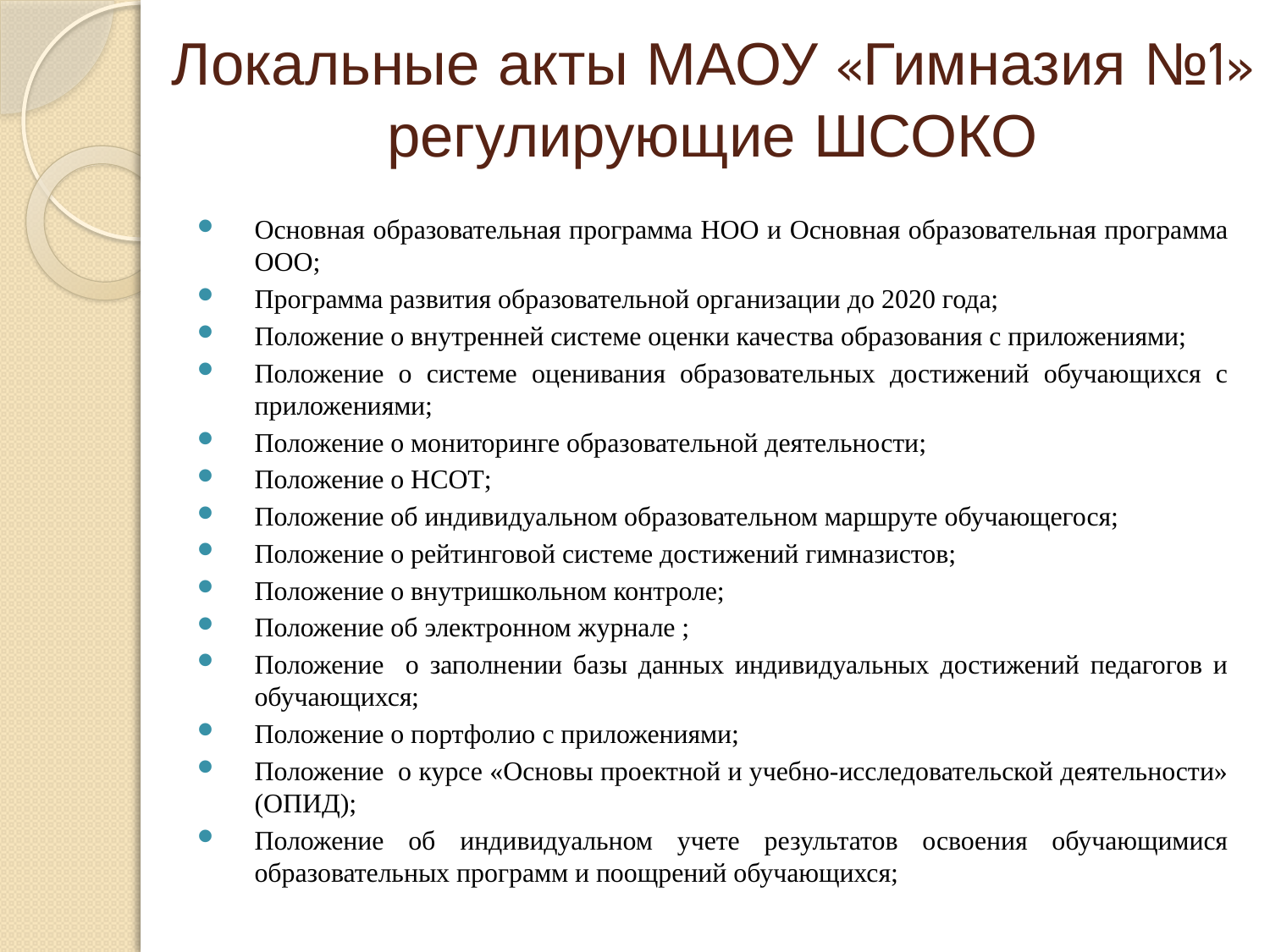

# Локальные акты МАОУ «Гимназия №1» регулирующие ШСОКО
Основная образовательная программа НОО и Основная образовательная программа ООО;
Программа развития образовательной организации до 2020 года;
Положение о внутренней системе оценки качества образования с приложениями;
Положение о системе оценивания образовательных достижений обучающихся с приложениями;
Положение о мониторинге образовательной деятельности;
Положение о НСОТ;
Положение об индивидуальном образовательном маршруте обучающегося;
Положение о рейтинговой системе достижений гимназистов;
Положение о внутришкольном контроле;
Положение об электронном журнале ;
Положение  о заполнении базы данных индивидуальных достижений педагогов и обучающихся;
Положение о портфолио с приложениями;
Положение  о курсе «Основы проектной и учебно-исследовательской деятельности» (ОПИД);
Положение об индивидуальном учете результатов освоения обучающимися образовательных программ и поощрений обучающихся;